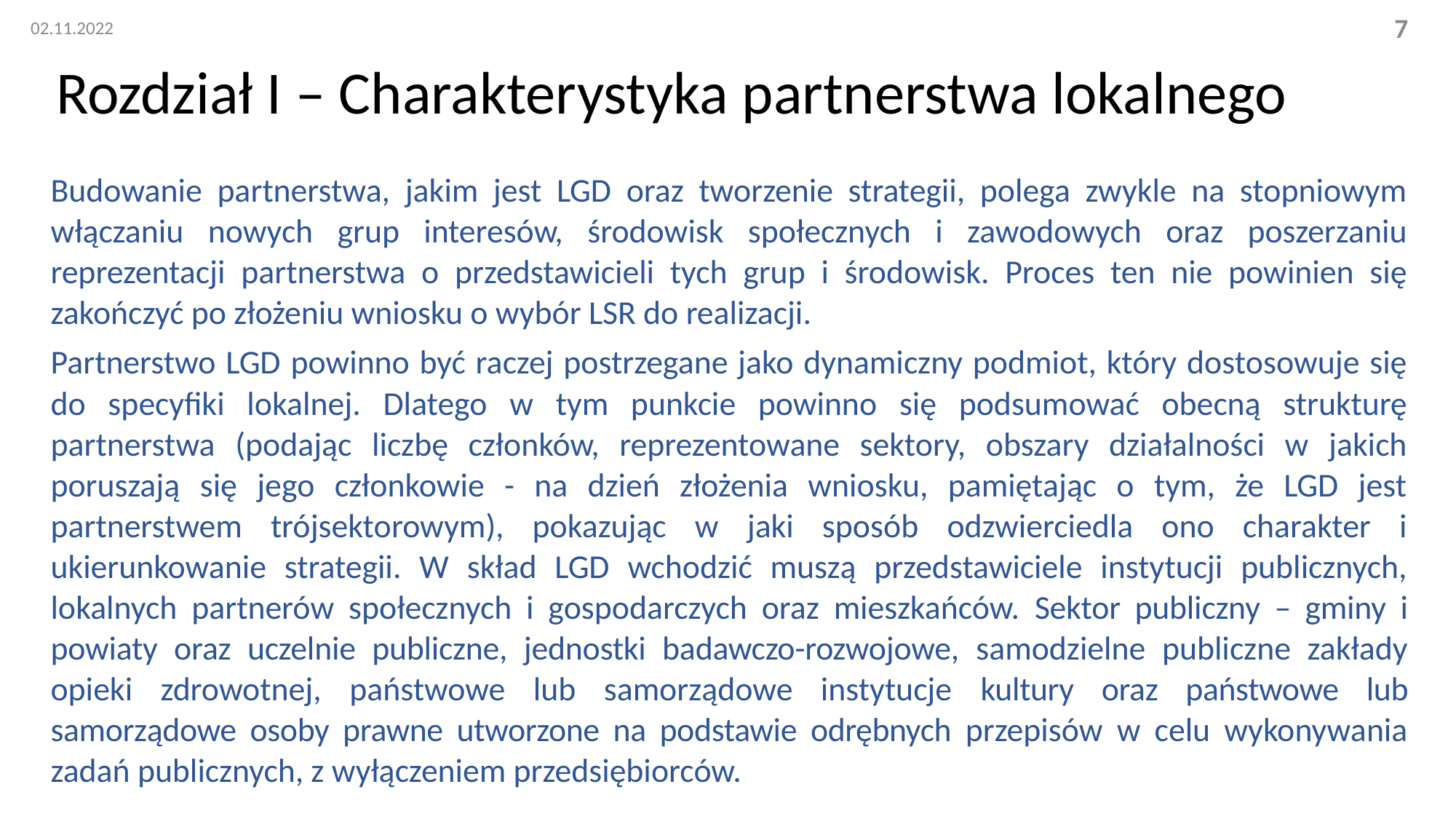

02.11.2022
7
# Rozdział I – Charakterystyka partnerstwa lokalnego
Budowanie partnerstwa, jakim jest LGD oraz tworzenie strategii, polega zwykle na stopniowym włączaniu nowych grup interesów, środowisk społecznych i zawodowych oraz poszerzaniu reprezentacji partnerstwa o przedstawicieli tych grup i środowisk. Proces ten nie powinien się zakończyć po złożeniu wniosku o wybór LSR do realizacji.
Partnerstwo LGD powinno być raczej postrzegane jako dynamiczny podmiot, który dostosowuje się do specyfiki lokalnej. Dlatego w tym punkcie powinno się podsumować obecną strukturę partnerstwa (podając liczbę członków, reprezentowane sektory, obszary działalności w jakich poruszają się jego członkowie - na dzień złożenia wniosku, pamiętając o tym, że LGD jest partnerstwem trójsektorowym), pokazując w jaki sposób odzwierciedla ono charakter i ukierunkowanie strategii. W skład LGD wchodzić muszą przedstawiciele instytucji publicznych, lokalnych partnerów społecznych i gospodarczych oraz mieszkańców. Sektor publiczny – gminy i powiaty oraz uczelnie publiczne, jednostki badawczo-rozwojowe, samodzielne publiczne zakłady opieki zdrowotnej, państwowe lub samorządowe instytucje kultury oraz państwowe lub samorządowe osoby prawne utworzone na podstawie odrębnych przepisów w celu wykonywania zadań publicznych, z wyłączeniem przedsiębiorców.